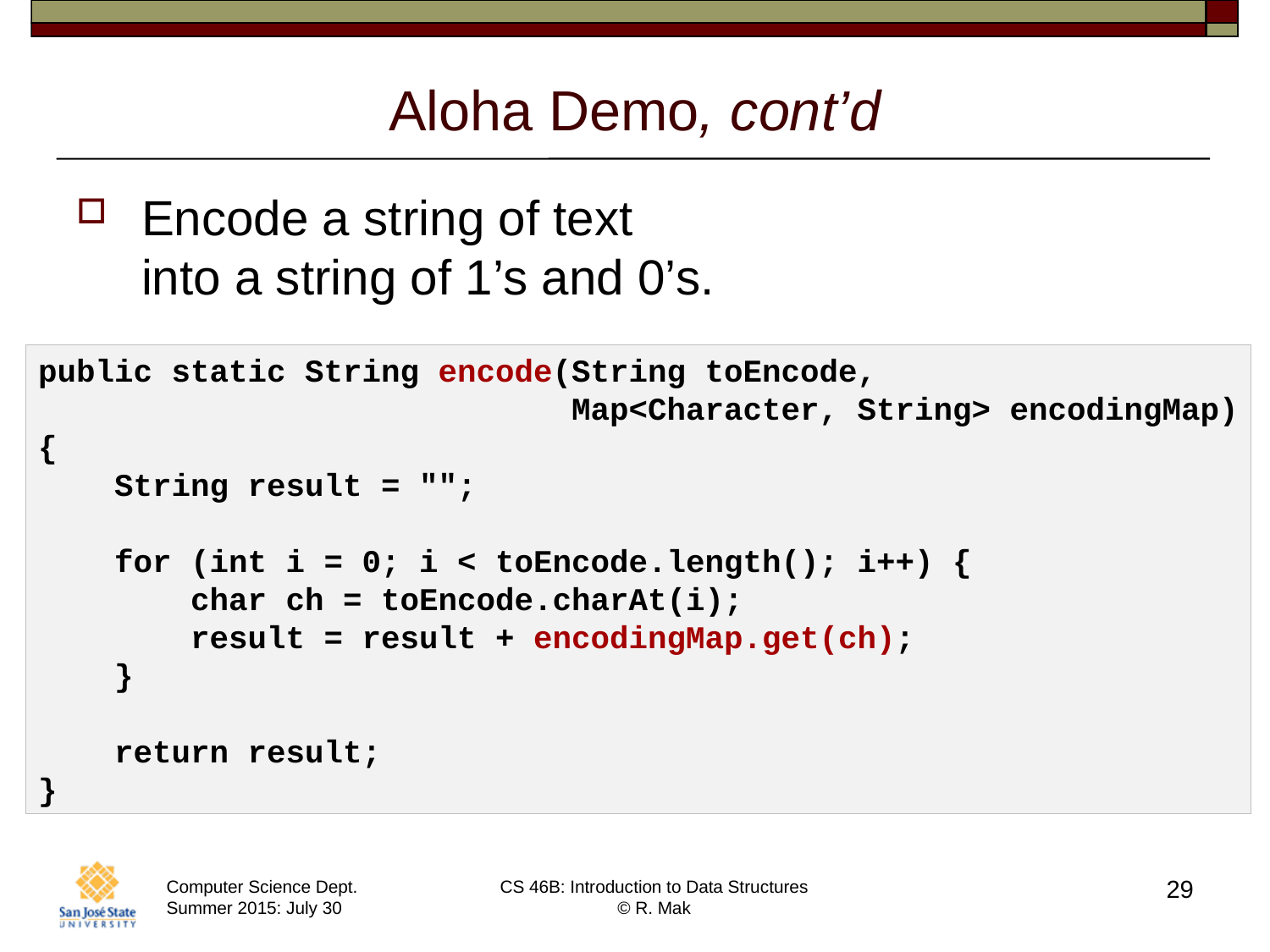

# Aloha Demo, cont’d
Encode a string of text
into a string of 1’s and 0’s.
public static String encode(String toEncode,
                            Map<Character, String> encodingMap)
{
    String result = "";

    for (int i = 0; i < toEncode.length(); i++) {
        char ch = toEncode.charAt(i);
        result = result + encodingMap.get(ch);
    }

    return result;
}
29